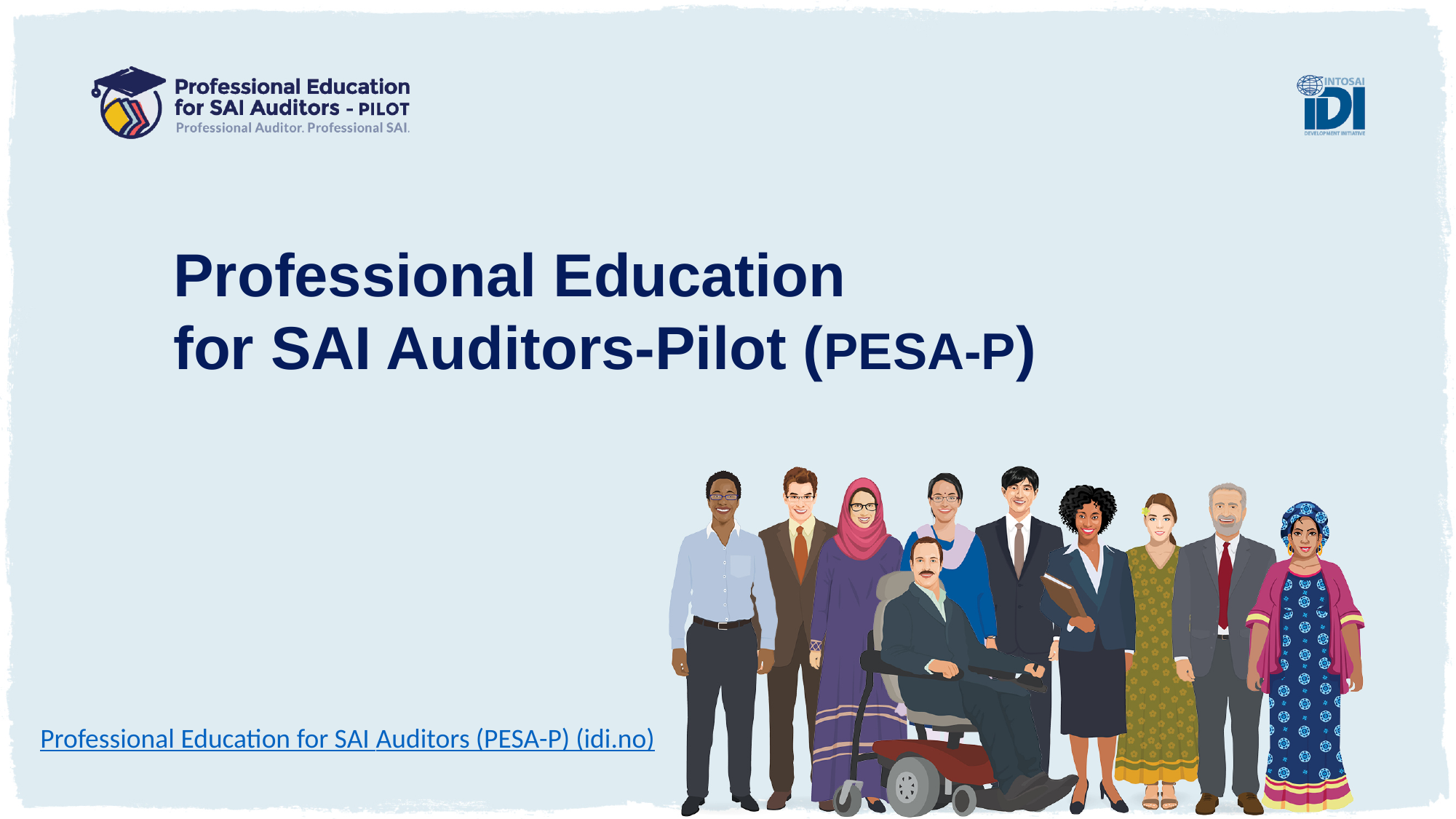

Professional Education
for SAI Auditors-Pilot (PESA-P)
Professional Education for SAI Auditors (PESA-P) (idi.no)